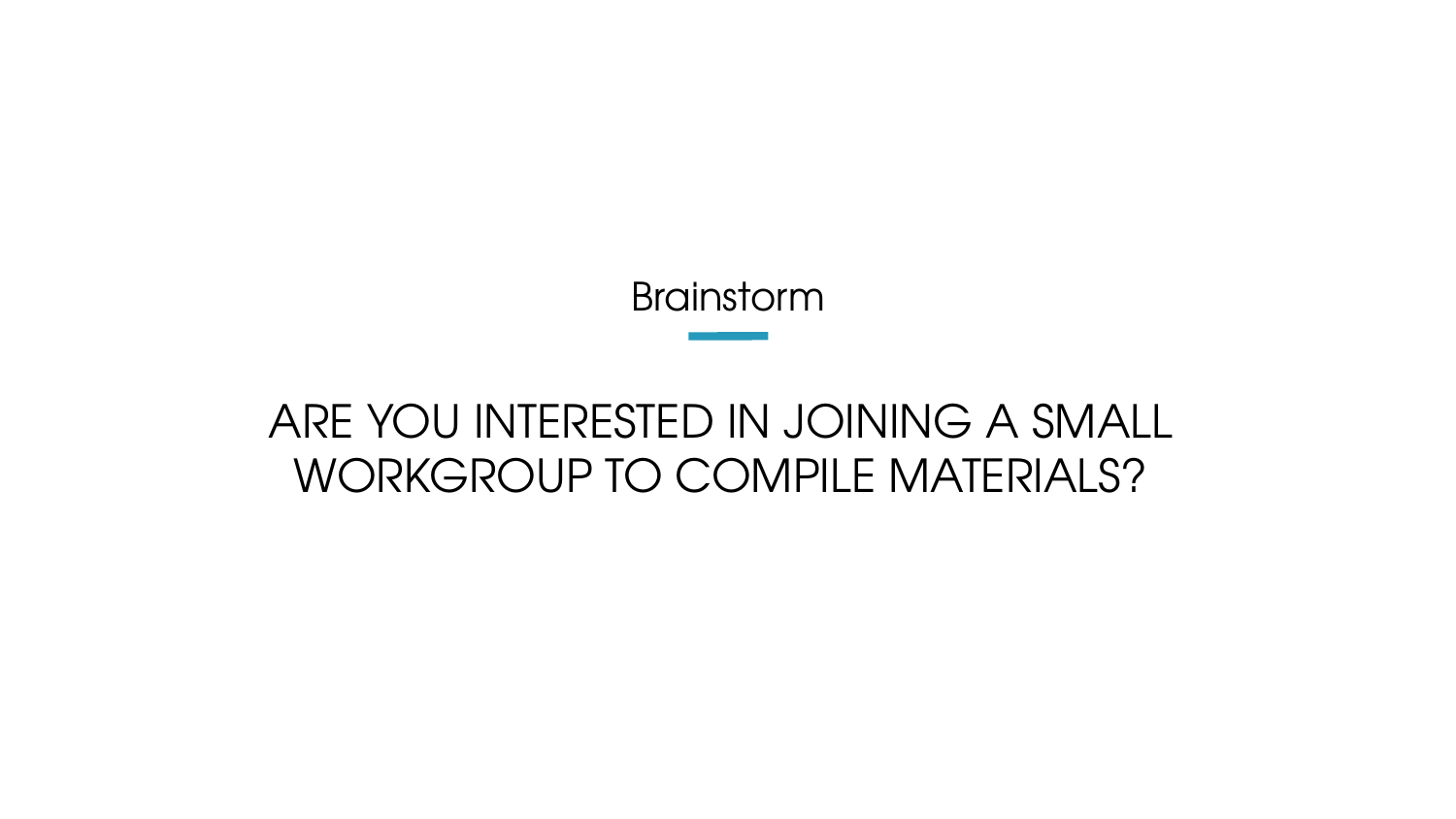

# Brainstorm
Are you interested in joining a small
workgroup to compile materials?